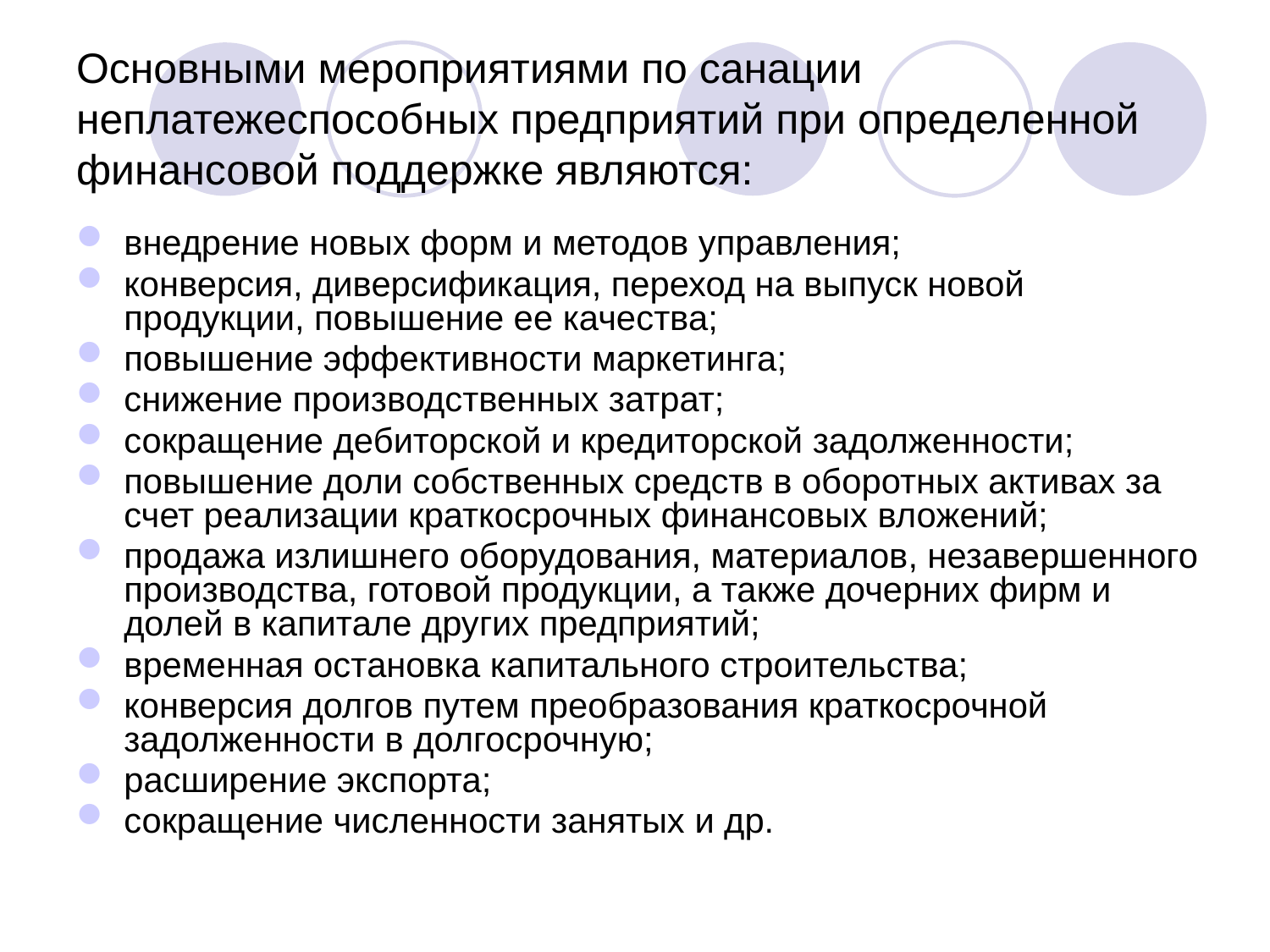

# Основными мероприятиями по санации неплатежеспособных предприятий при определенной финансовой поддержке являются:
внедрение новых форм и методов управления;
конверсия, диверсификация, переход на выпуск новой продукции, повышение ее качества;
повышение эффективности маркетинга;
снижение производственных затрат;
сокращение дебиторской и кредиторской задолженности;
повышение доли собственных средств в оборотных активах за счет реализации краткосрочных финансовых вложений;
продажа излишнего оборудования, материалов, незавершенного производства, готовой продукции, а также дочерних фирм и долей в капитале других предприятий;
временная остановка капитального строительства;
конверсия долгов путем преобразования краткосрочной задолженности в долгосрочную;
расширение экспорта;
сокращение численности занятых и др.